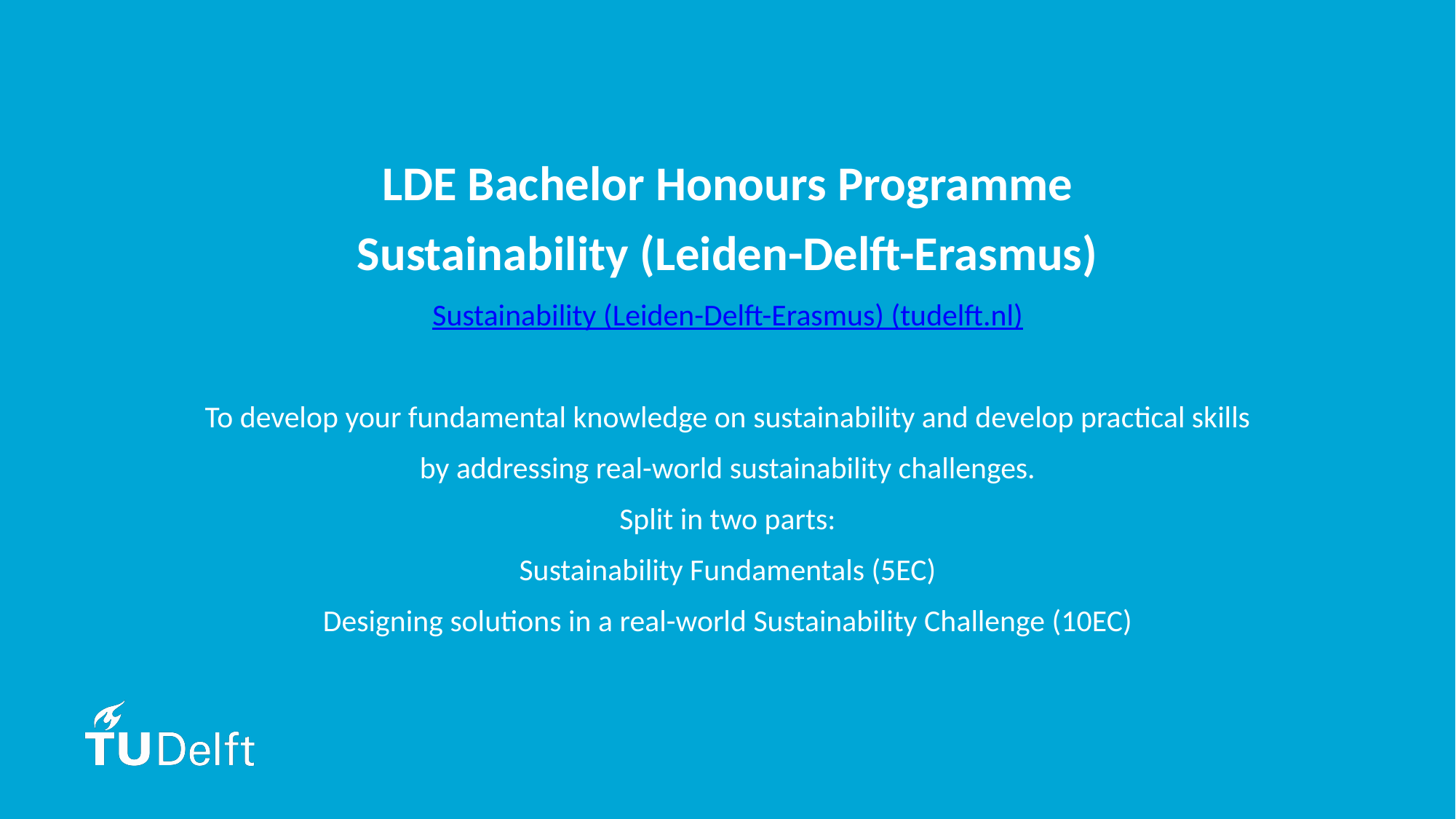

LDE Bachelor Honours Programme
Sustainability (Leiden-Delft-Erasmus)
Sustainability (Leiden-Delft-Erasmus) (tudelft.nl)

To develop your fundamental knowledge on sustainability and develop practical skills
by addressing real-world sustainability challenges.
Split in two parts:
Sustainability Fundamentals (5EC)
Designing solutions in a real-world Sustainability Challenge (10EC)